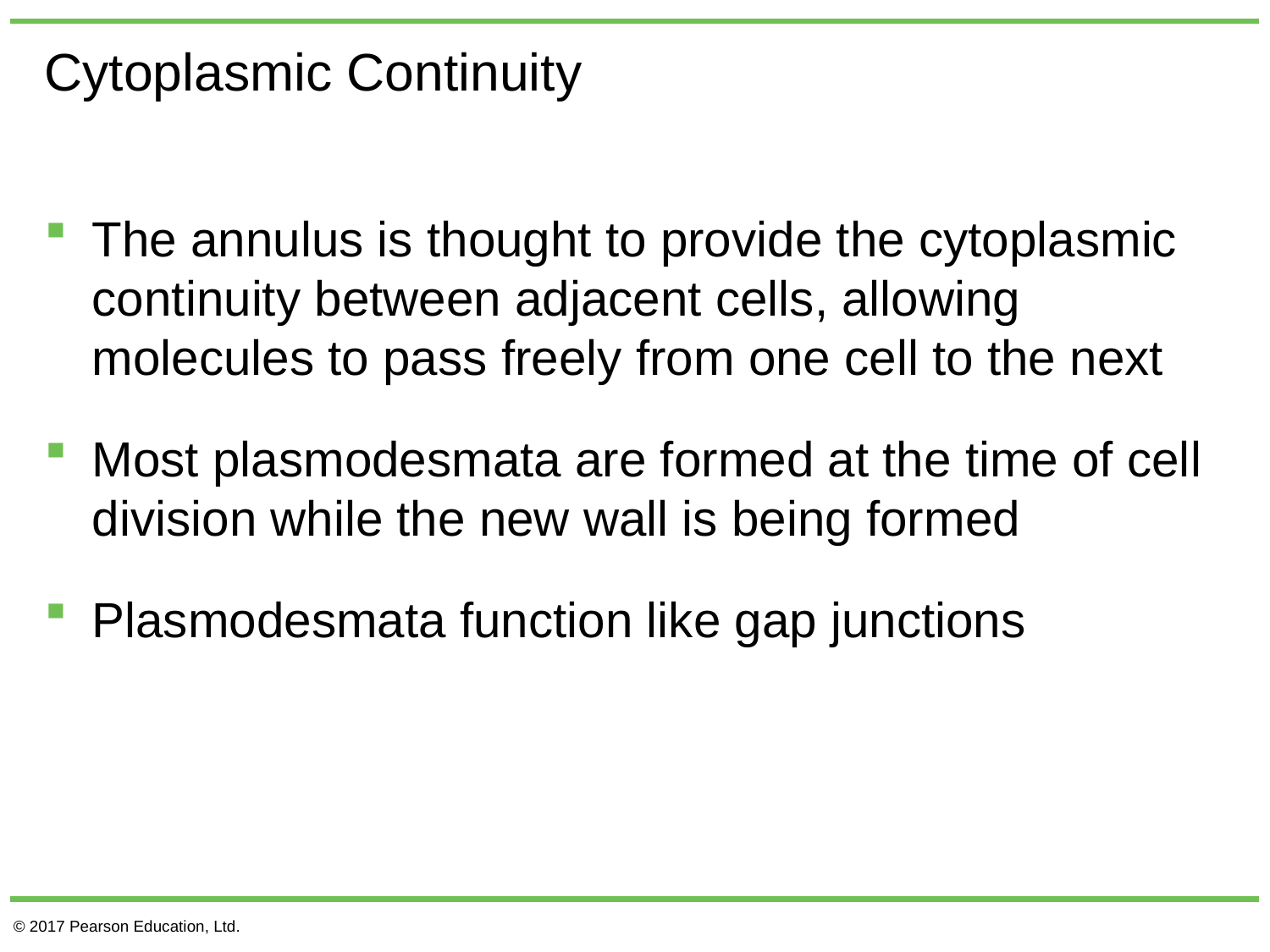

# Cytoplasmic Continuity
The annulus is thought to provide the cytoplasmic continuity between adjacent cells, allowing molecules to pass freely from one cell to the next
Most plasmodesmata are formed at the time of cell division while the new wall is being formed
Plasmodesmata function like gap junctions
© 2017 Pearson Education, Ltd.